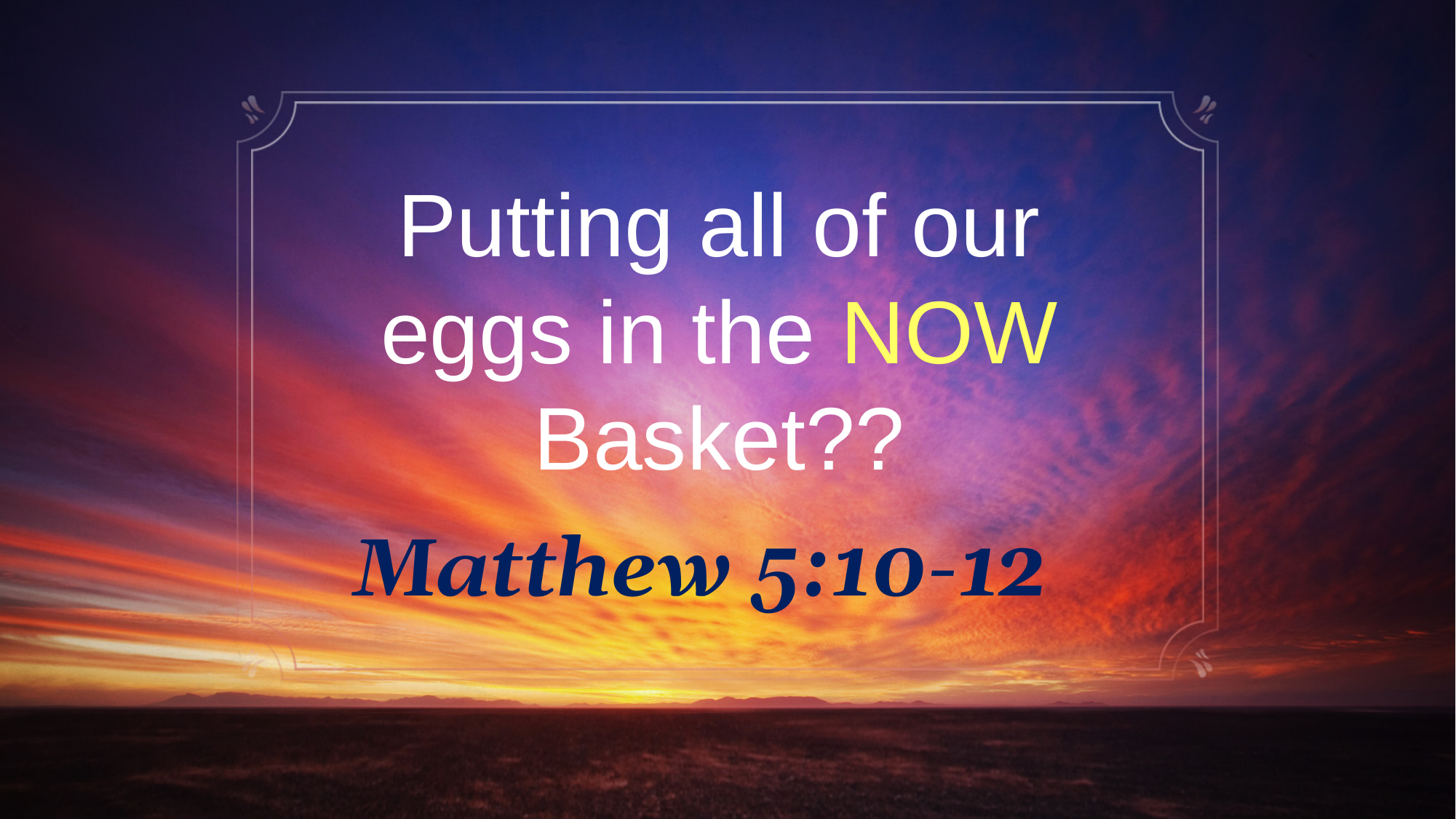

# Putting all of our eggs in the NOW Basket??
Matthew 5:10-12